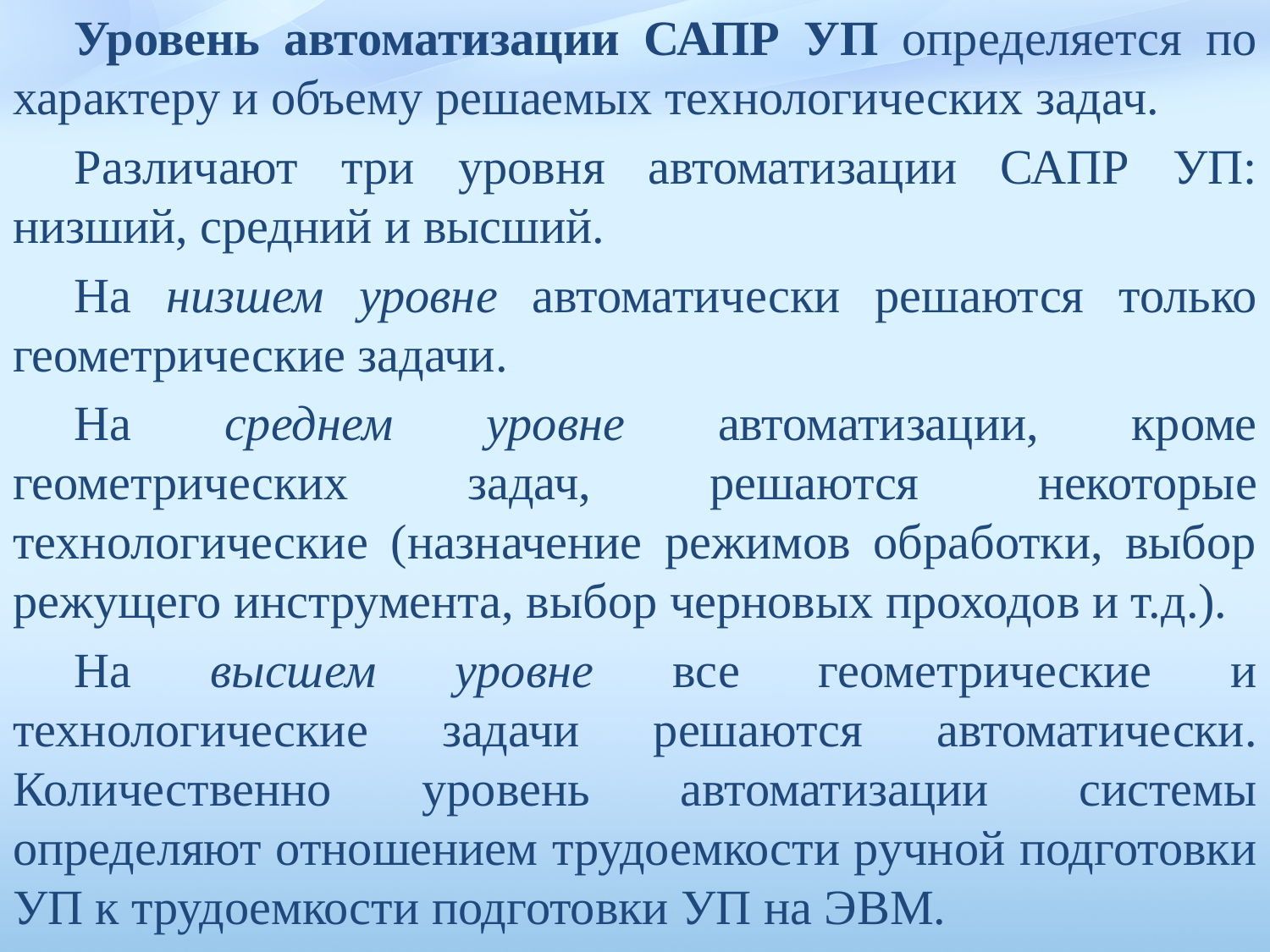

Уровень автоматизации САПР УП определяется по харак­теру и объему решаемых технологических задач.
Различают три уров­ня автоматизации САПР УП: низший, средний и высший.
На низшем уров­не автоматически решаются только геометрические задачи.
На среднем уровне автоматизации, кроме геометрических задач, реша­ются некоторые технологические (назначение режимов обработки, выбор режущего инструмента, выбор черновых проходов и т.д.).
На высшем уровне все геометрические и технологические задачи реша­ются автоматически. Количественно уровень автоматизации системы определяют отношением трудоемкости ручной подготовки УП к тру­доемкости подготовки УП на ЭВМ.